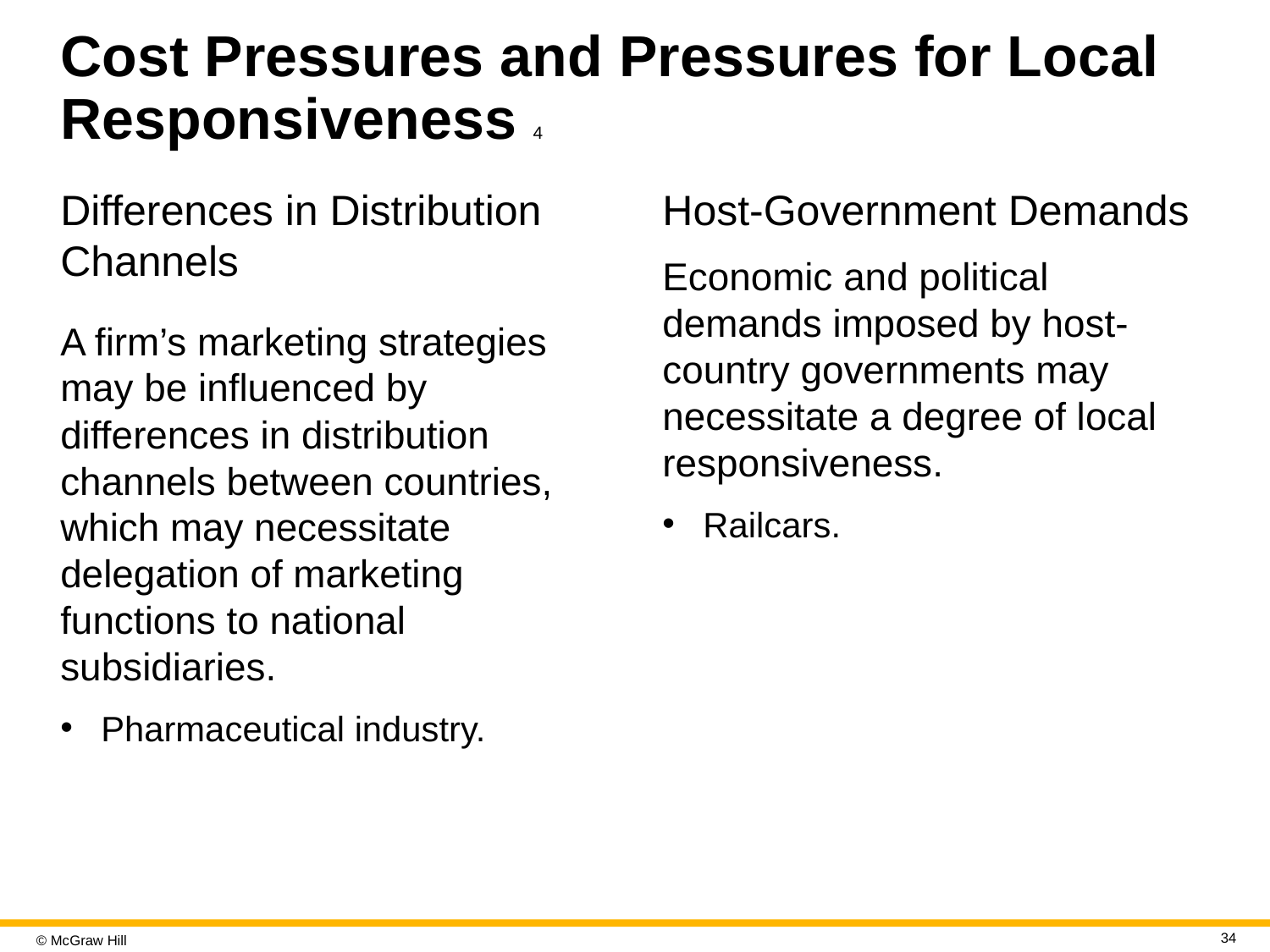

# Cost Pressures and Pressures for Local Responsiveness 4
Differences in Distribution Channels
A firm’s marketing strategies may be influenced by differences in distribution channels between countries, which may necessitate delegation of marketing functions to national subsidiaries.
Pharmaceutical industry.
Host-Government Demands
Economic and political demands imposed by host-country governments may necessitate a degree of local responsiveness.
Railcars.